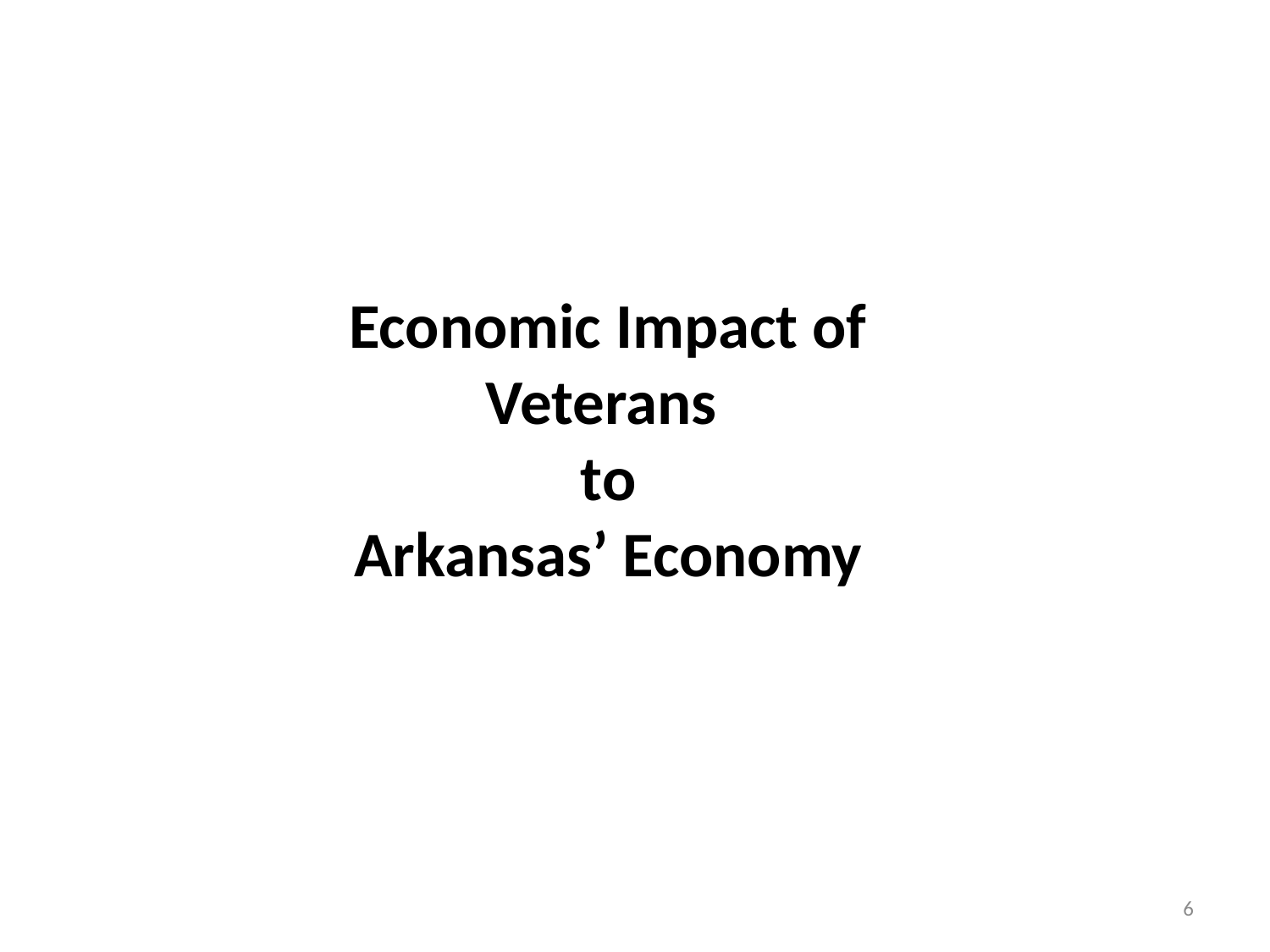

Economic Impact of
Veterans
to
Arkansas’ Economy
6